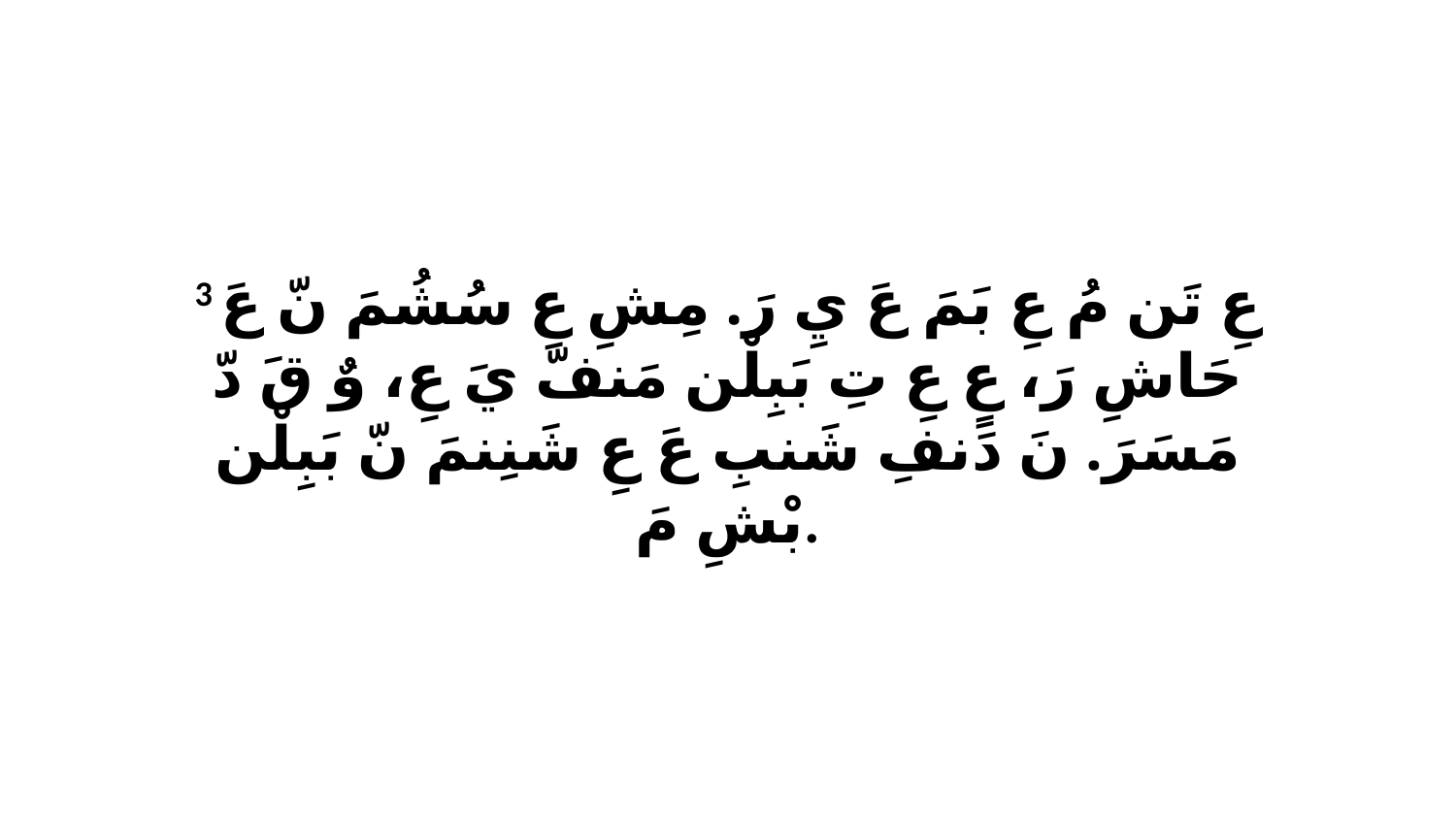

3 عِ تَن مُ عِ بَمَ عَ يِ رَ. مِشِ عِ سُشُمَ نّ عَ حَاشِ رَ، عٍ عِ تِ بَبِلْن مَنفّ يَ عِ، وٌ قَ دّ مَسَرَ. نَ دَنفِ شَنبِ عَ عِ شَنِنمَ نّ بَبِلْن بْشِ مَ.